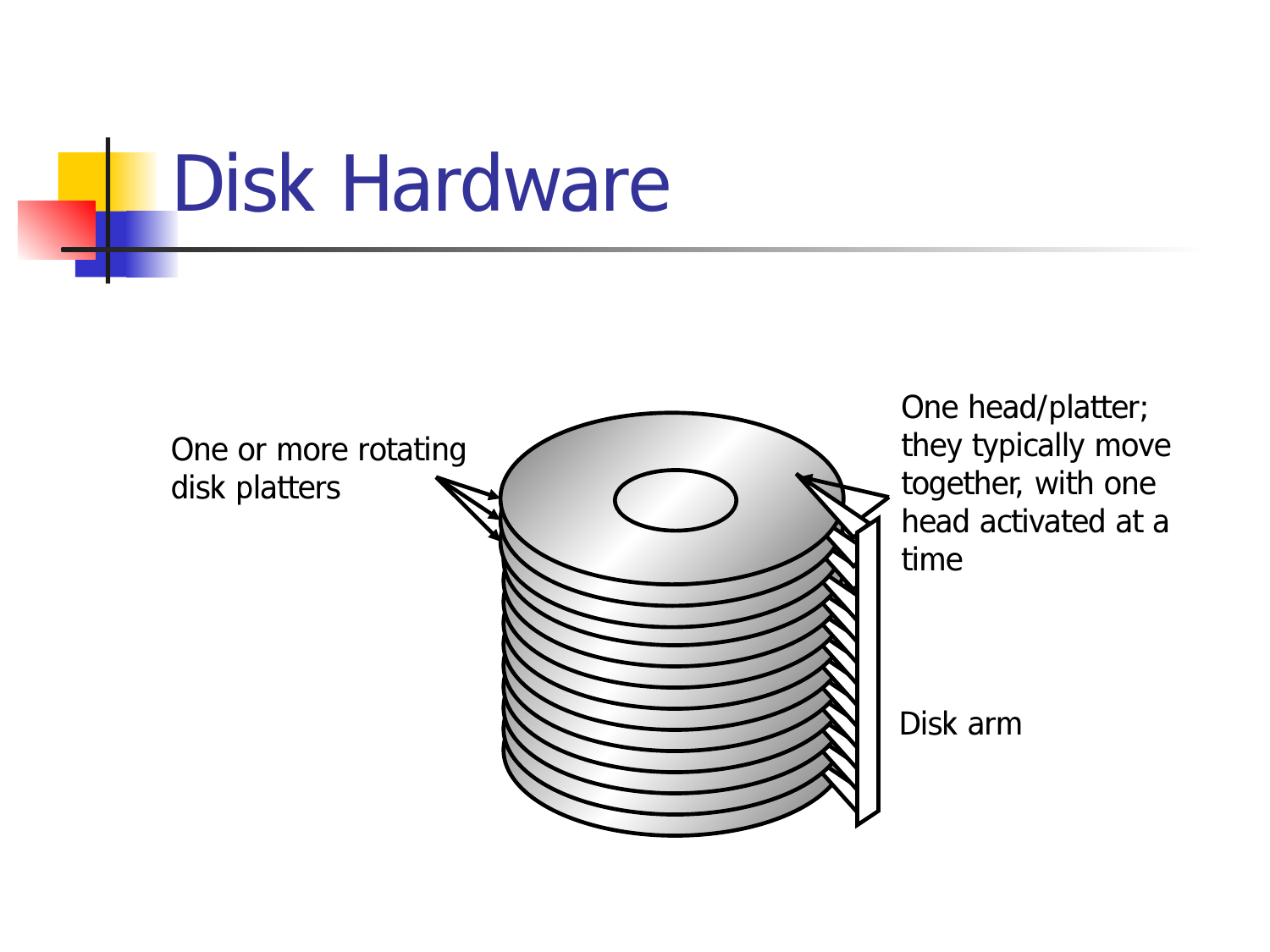

# Disk Hardware
One head/platter; they typically move together, with one head activated at a time

One or more rotating disk platters

Disk arm